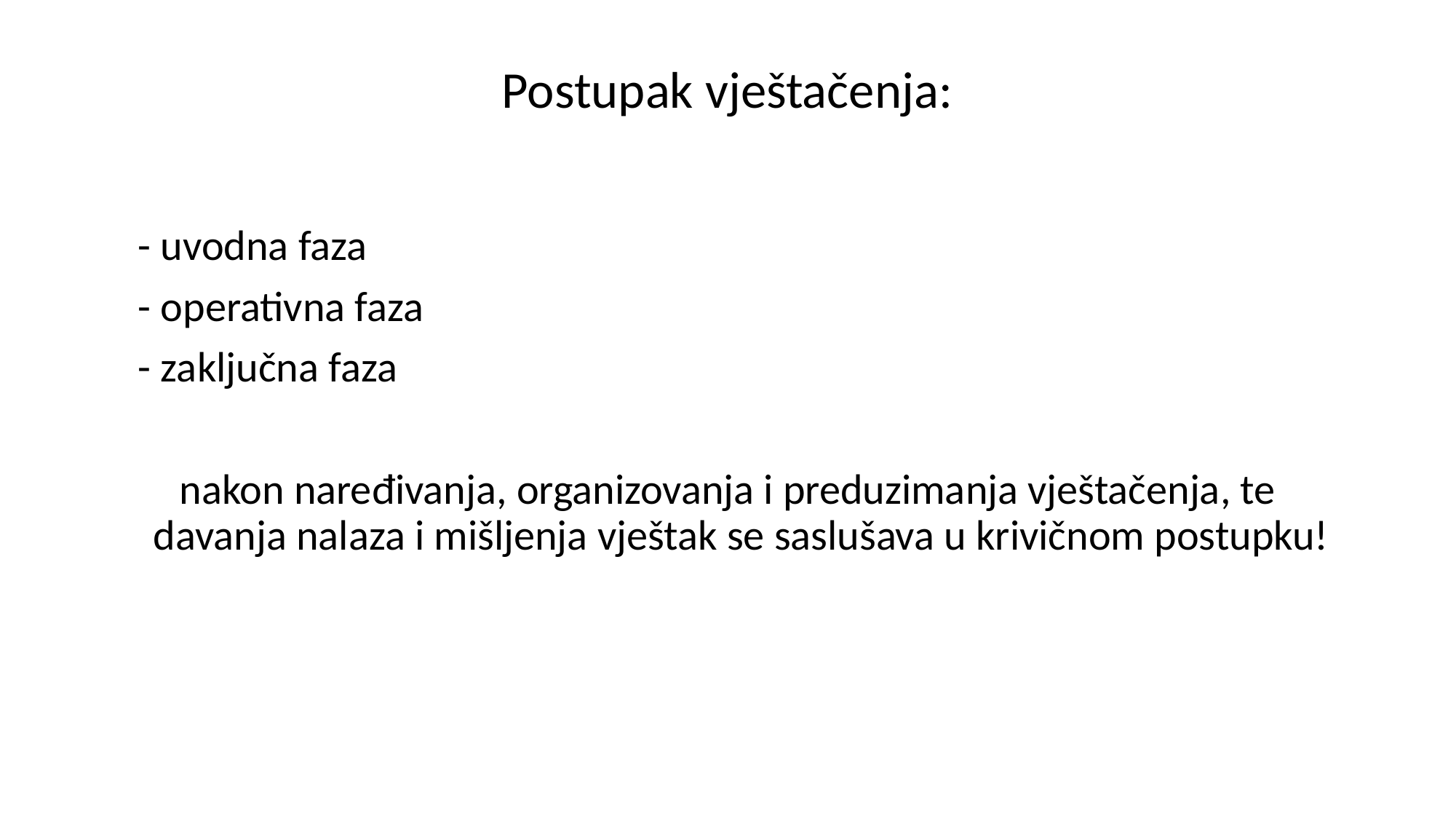

# Postupak vještačenja:
	- uvodna faza
	- operativna faza
	- zaključna faza

nakon naređivanja, organizovanja i preduzimanja vještačenja, te davanja nalaza i mišljenja vještak se saslušava u krivičnom postupku!